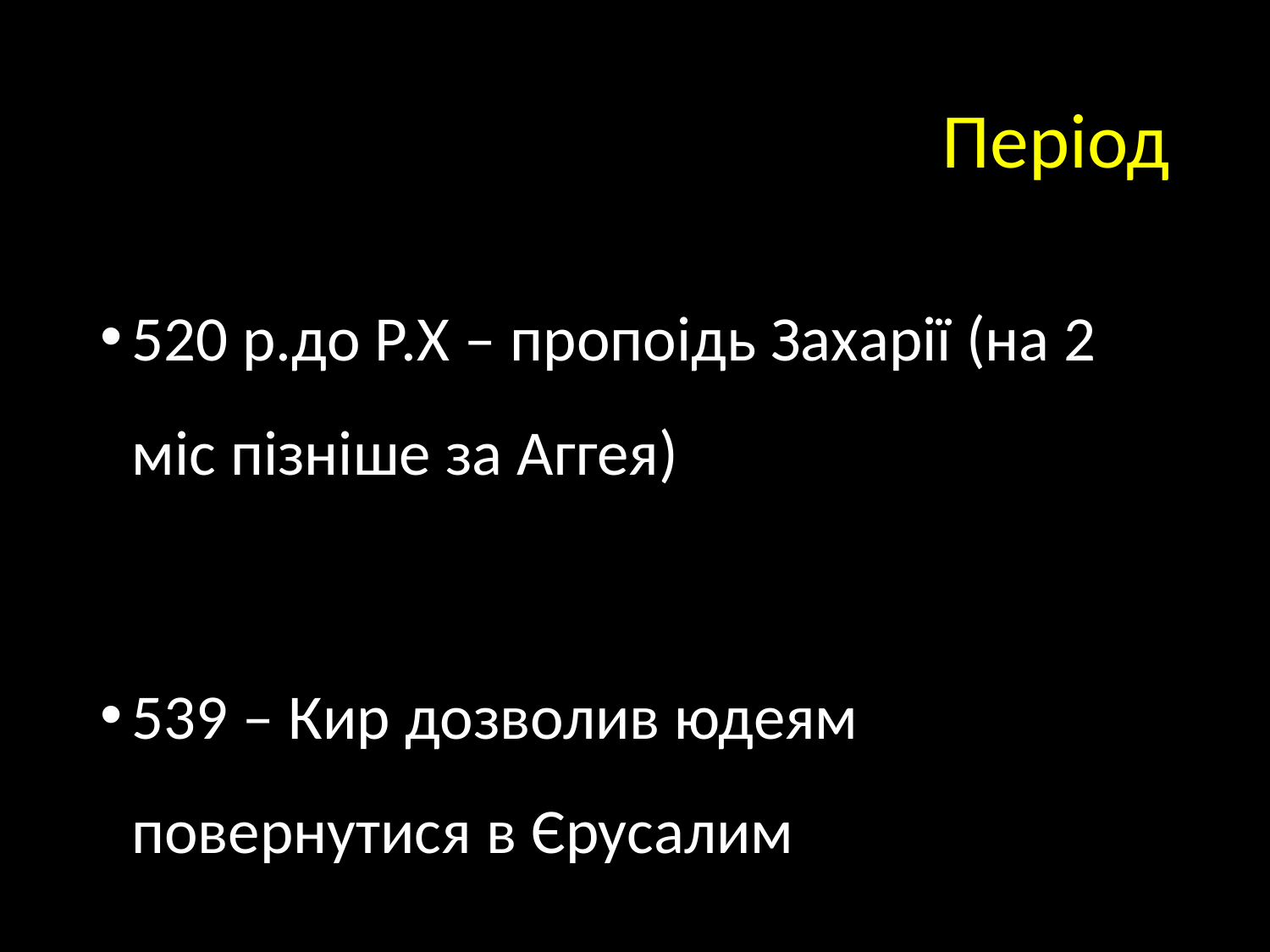

# Період
520 р.до Р.Х – пропоідь Захарії (на 2 міс пізніше за Аггея)

539 – Кир дозволив юдеям повернутися в Єрусалим